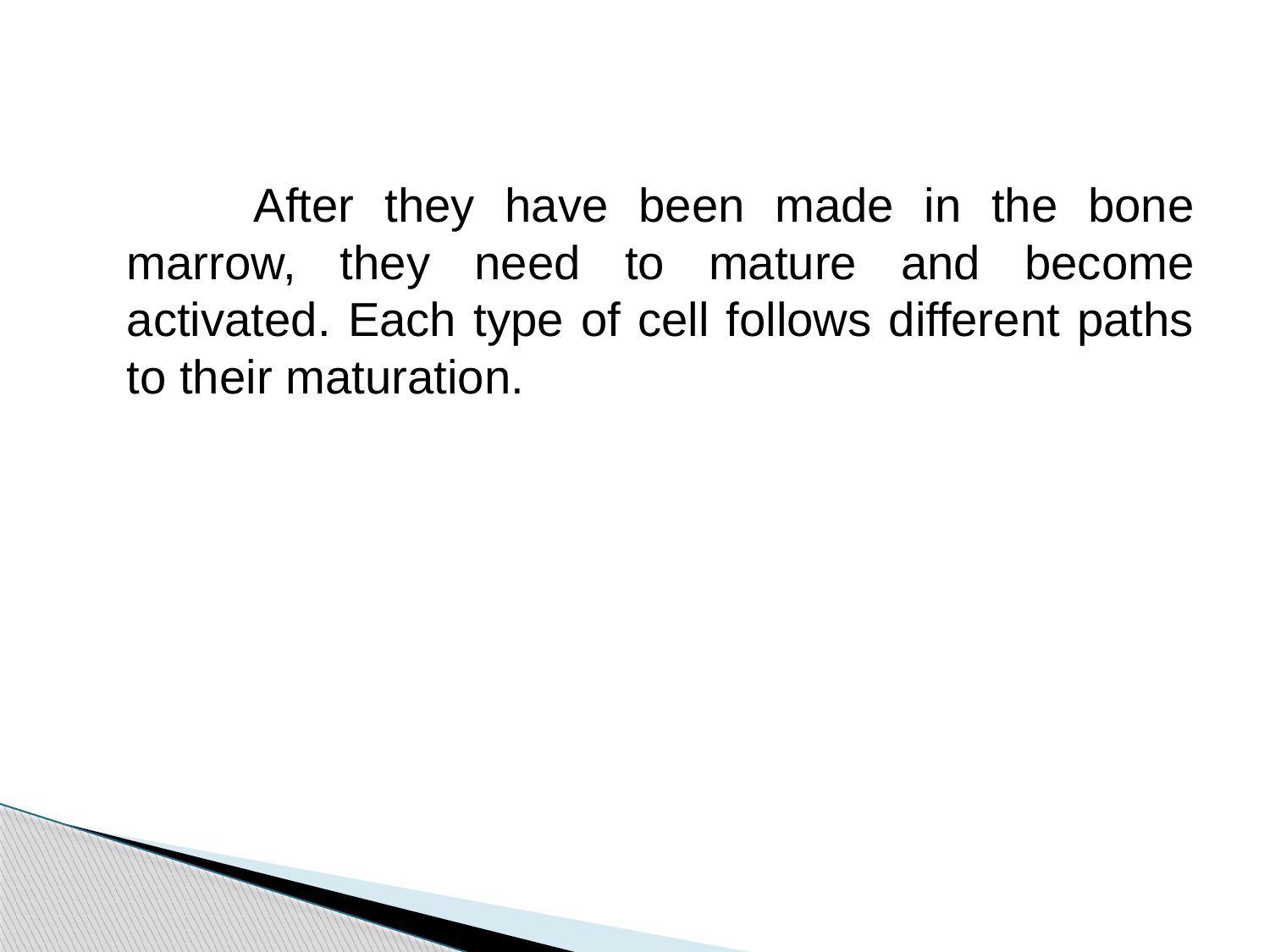

After they have been made in the bone marrow, they need to mature and become activated. Each type of cell follows different paths to their maturation.